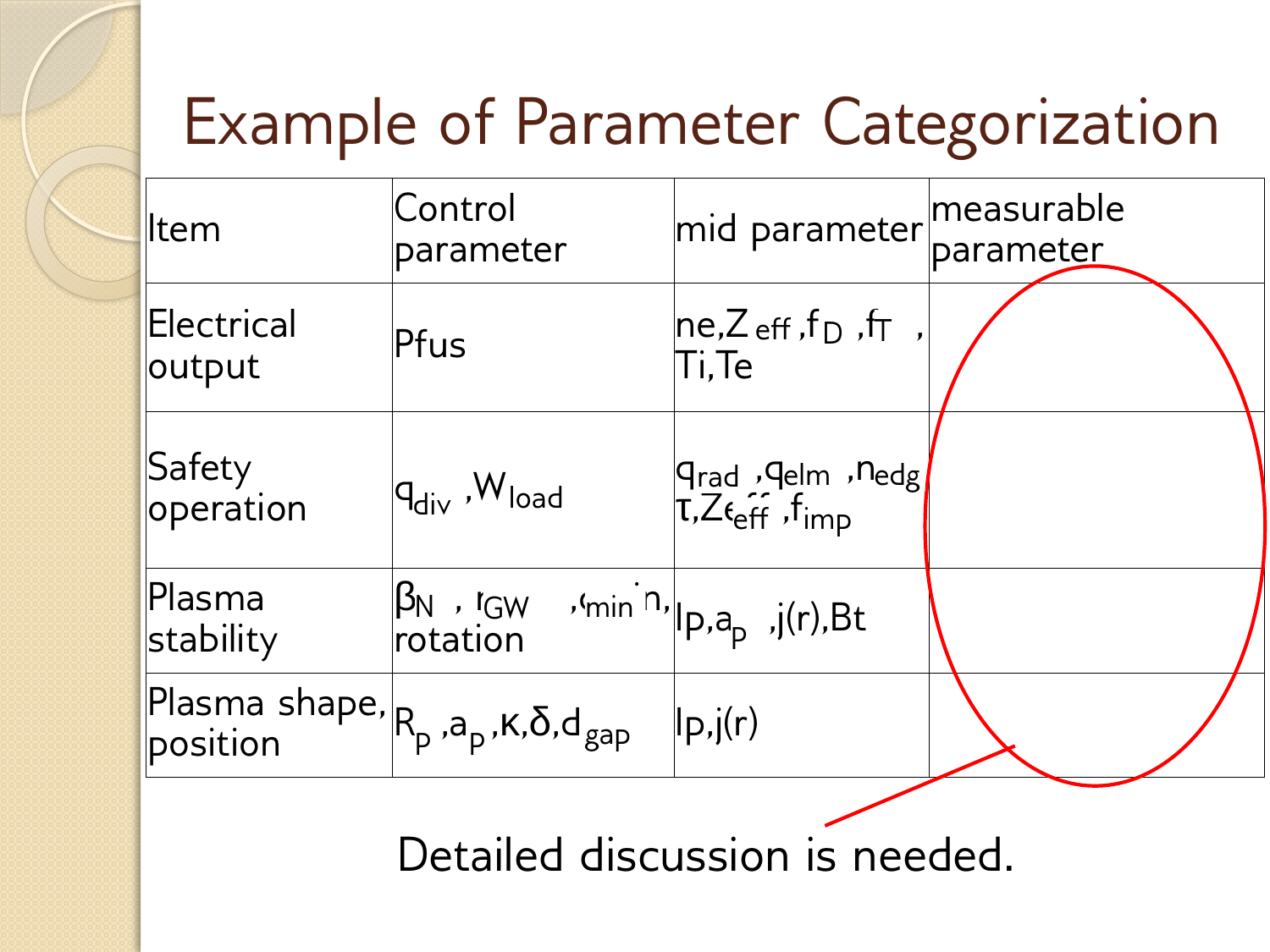

# Example of Parameter Categorization
| Item | Control parameter | mid parameter | measurable parameter |
| --- | --- | --- | --- |
| Electrical output | Pfus | ne,Z ,f ,f , Ti,Te |  |
| Safety operation | q ,W | qra ,q ,n τ,Zeff ,f |  |
| Plasma stability | β , n ,qmin, rotation | Ip,ap ,j(r),Bt |  |
| Plasma shape, position | R ,ap,κ,δ,d | Ip,j(r) |  |

eff
T
D
edg
elm
rad
load
div
eff
imp
N
min
GW
p
gap
p
p
Detailed discussion is needed.